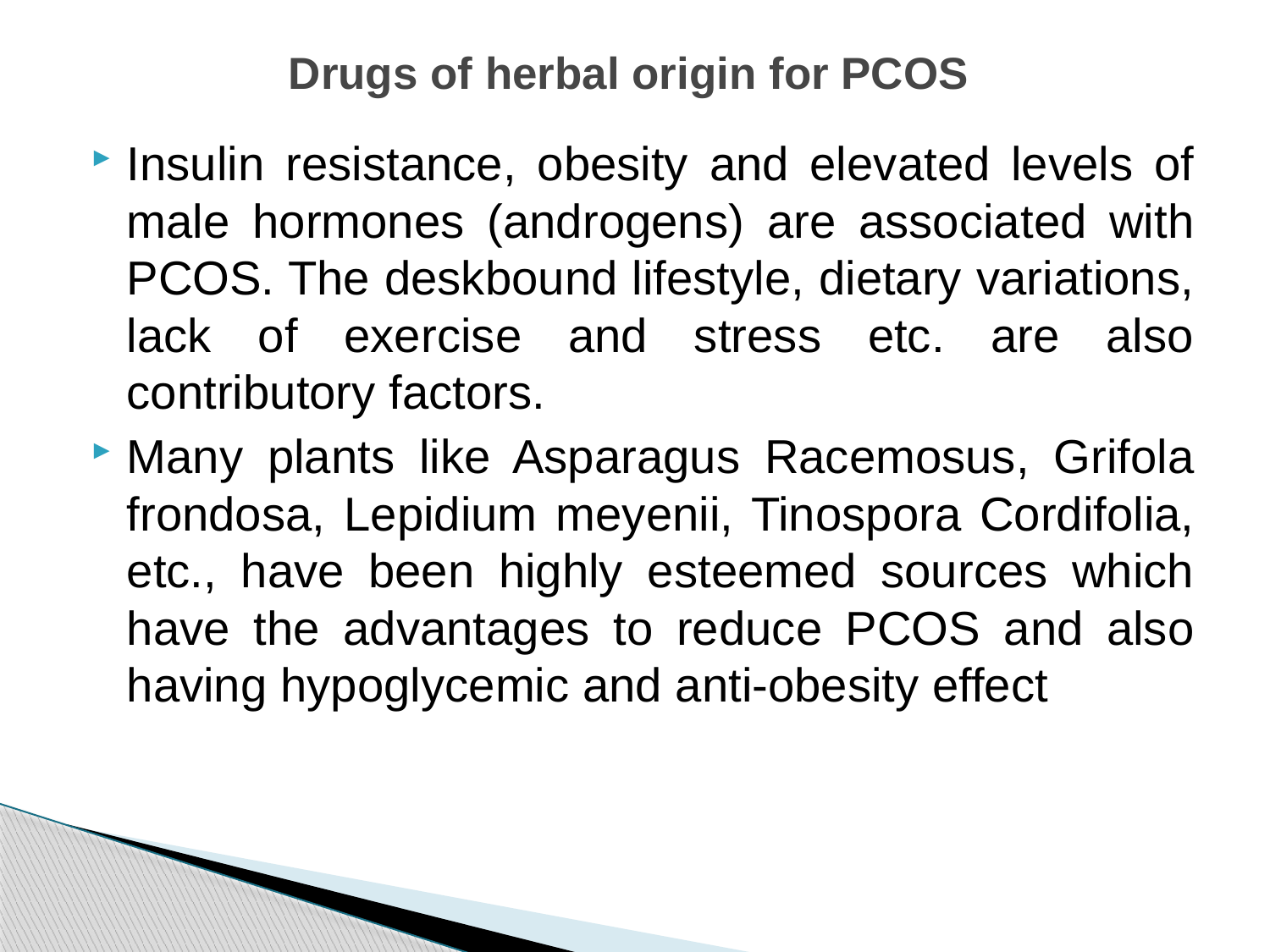

# Drugs of herbal origin for PCOS
Insulin resistance, obesity and elevated levels of male hormones (androgens) are associated with PCOS. The deskbound lifestyle, dietary variations, lack of exercise and stress etc. are also contributory factors.
Many plants like Asparagus Racemosus, Grifola frondosa, Lepidium meyenii, Tinospora Cordifolia, etc., have been highly esteemed sources which have the advantages to reduce PCOS and also having hypoglycemic and anti-obesity effect